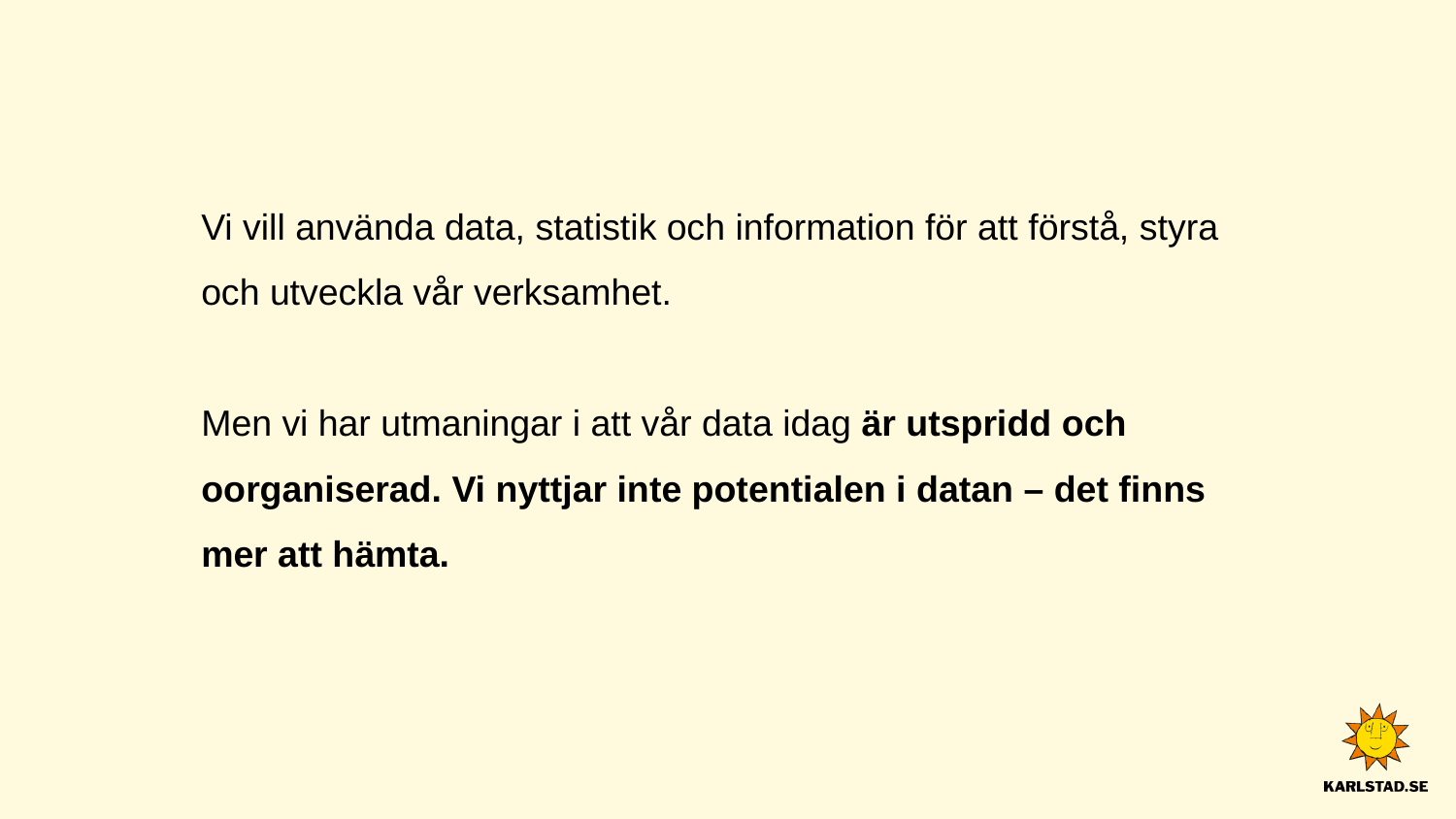

Vi vill använda data, statistik och information för att förstå, styra och utveckla vår verksamhet.

Men vi har utmaningar i att vår data idag är utspridd och oorganiserad. Vi nyttjar inte potentialen i datan – det finns mer att hämta.